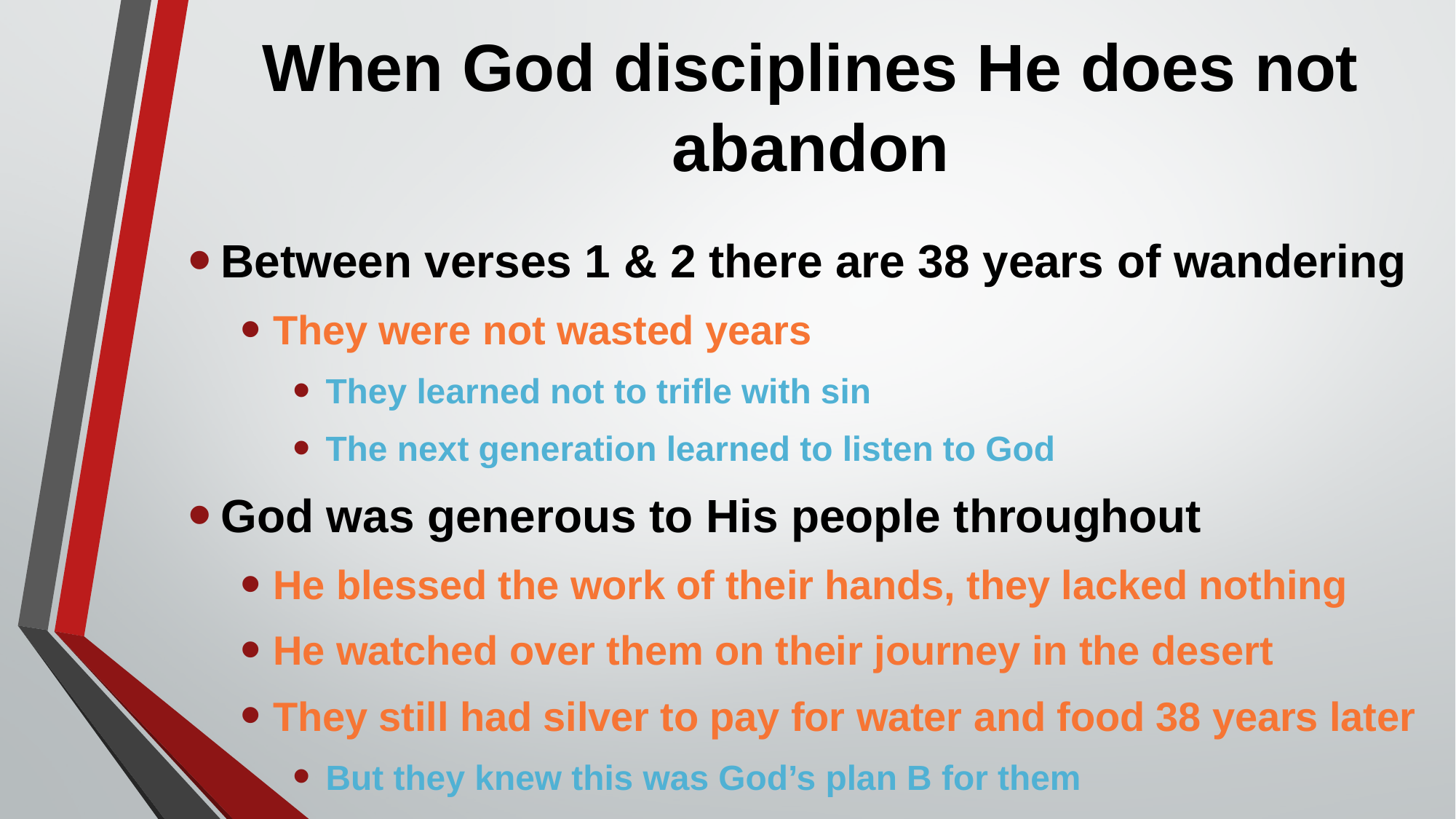

# When God disciplines He does not abandon
Between verses 1 & 2 there are 38 years of wandering
They were not wasted years
They learned not to trifle with sin
The next generation learned to listen to God
God was generous to His people throughout
He blessed the work of their hands, they lacked nothing
He watched over them on their journey in the desert
They still had silver to pay for water and food 38 years later
But they knew this was God’s plan B for them